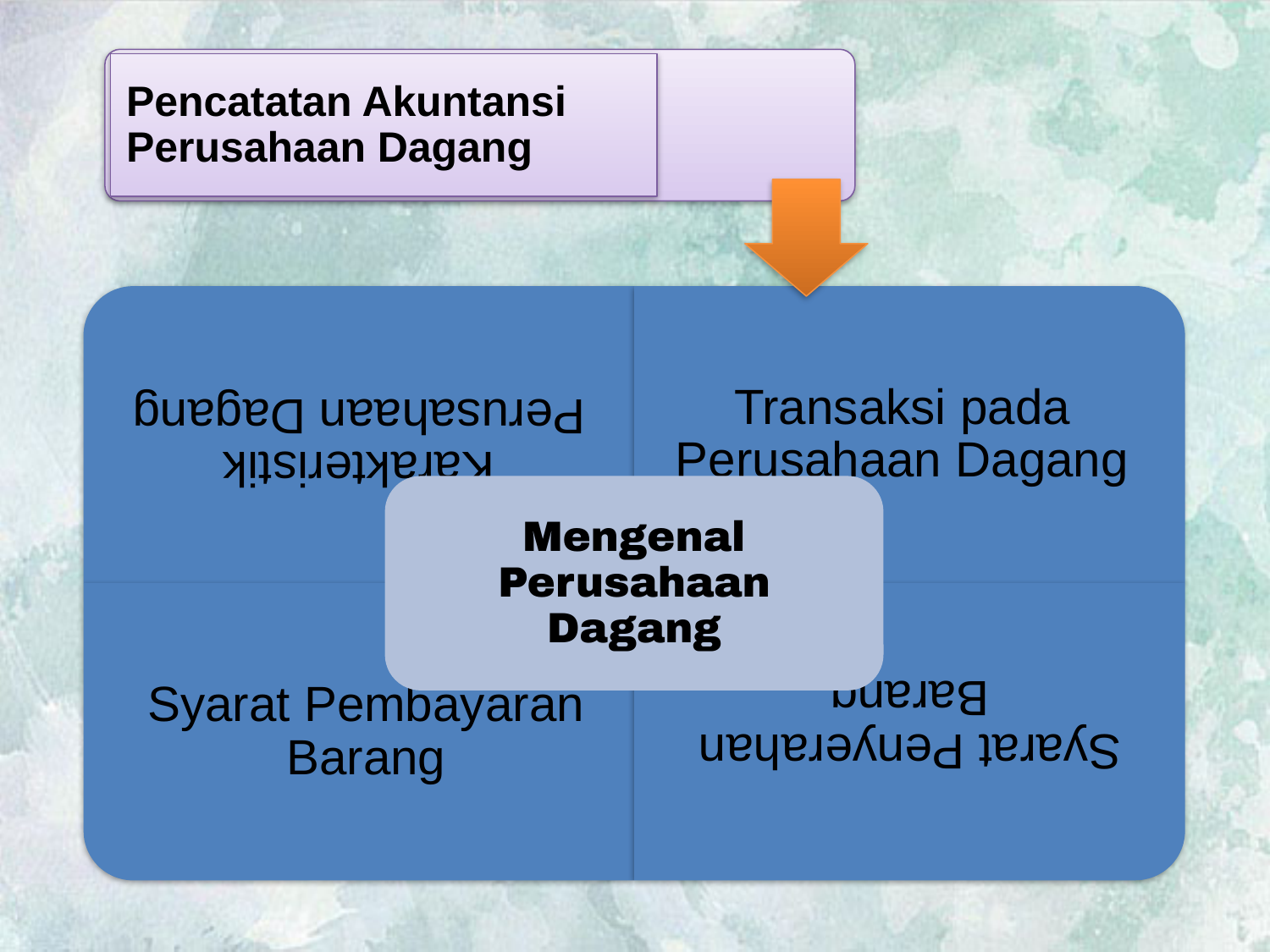

Pencatatan Akuntansi Perusahaan Dagang

Karakteristik Perusahaan Dagang
Transaksi pada Perusahaan Dagang
Syarat Pembayaran Barang
Syarat Penyerahan Barang
Mengenal Perusahaan Dagang